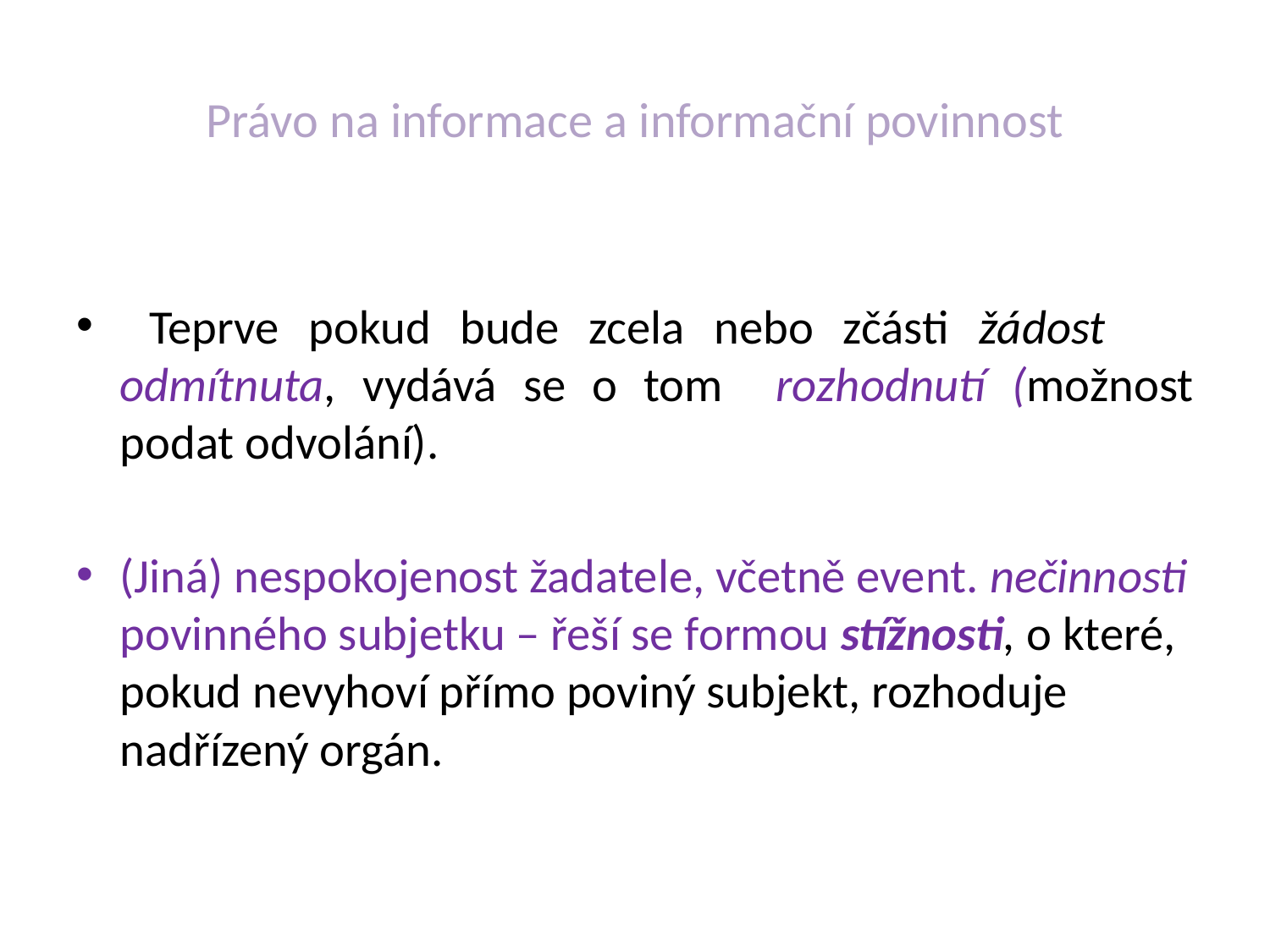

# Právo na informace a informační povinnost

 Teprve pokud bude zcela nebo zčásti žádost    odmítnuta, vydává se o tom  rozhodnutí (možnost podat odvolání).

(Jiná) nespokojenost žadatele, včetně event. nečinnosti povinného subjetku – řeší se formou stížnosti, o které, pokud nevyhoví přímo poviný subjekt, rozhoduje nadřízený orgán.